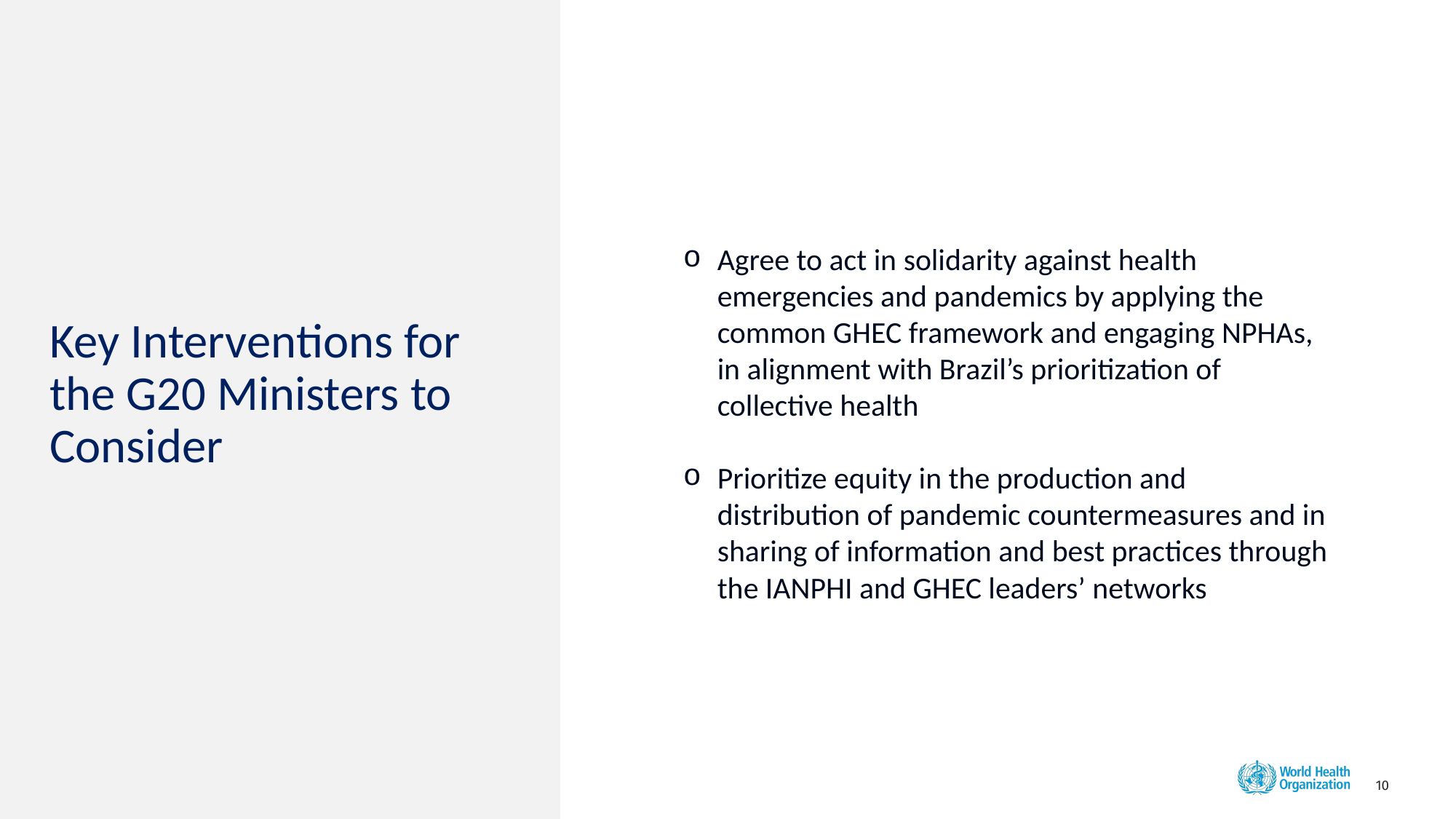

# Key Interventions for the G20 Ministers to Consider

Agree to act in solidarity against health emergencies and pandemics by applying the common GHEC framework and engaging NPHAs, in alignment with Brazil’s prioritization of collective health

Prioritize equity in the production and distribution of pandemic countermeasures and in sharing of information and best practices through the IANPHI and GHEC leaders’ networks